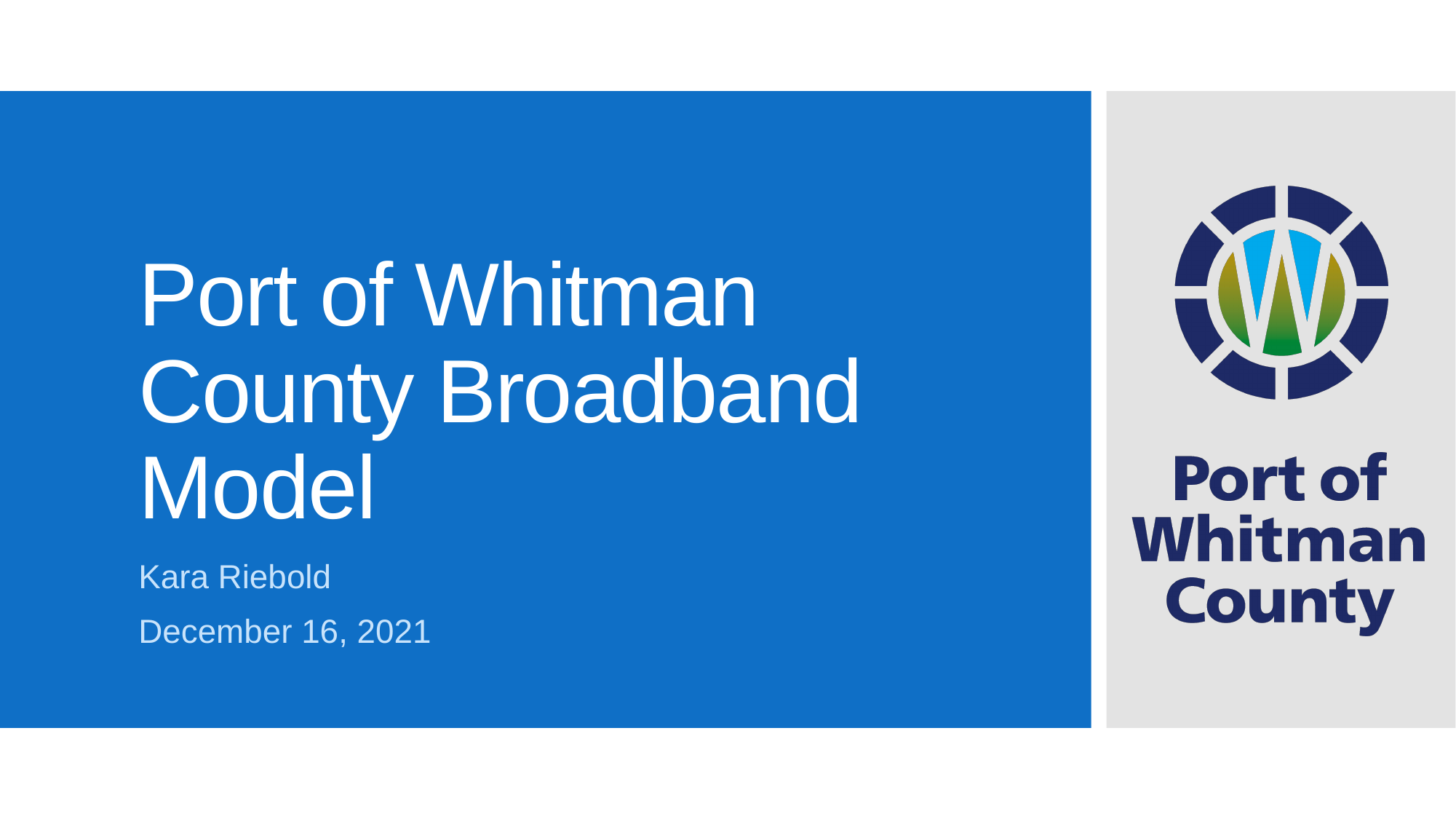

# Port of Whitman County Broadband Model
Kara Riebold
December 16, 2021